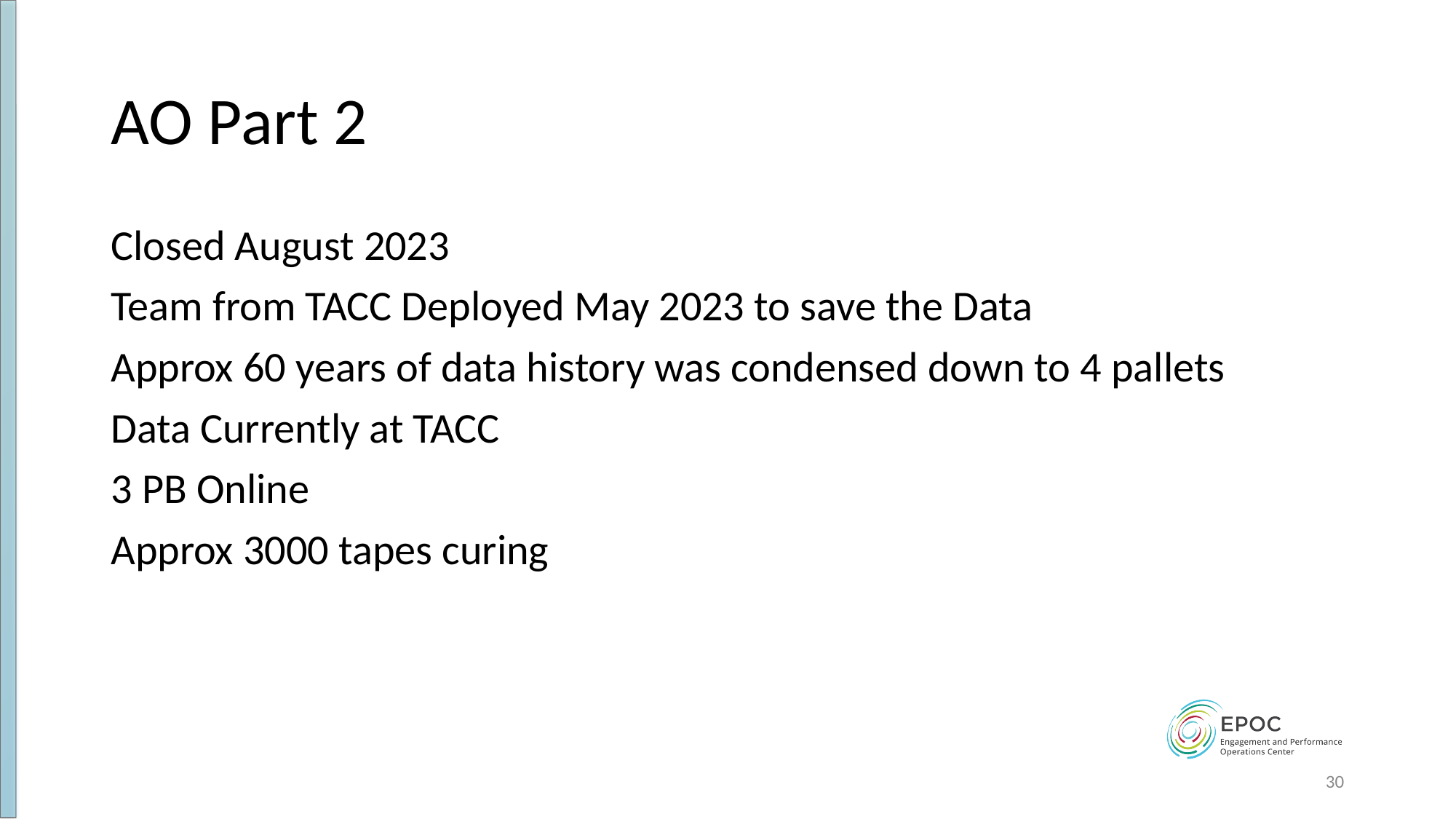

# AO Part 2
Closed August 2023
Team from TACC Deployed May 2023 to save the Data
Approx 60 years of data history was condensed down to 4 pallets
Data Currently at TACC
3 PB Online
Approx 3000 tapes curing
30